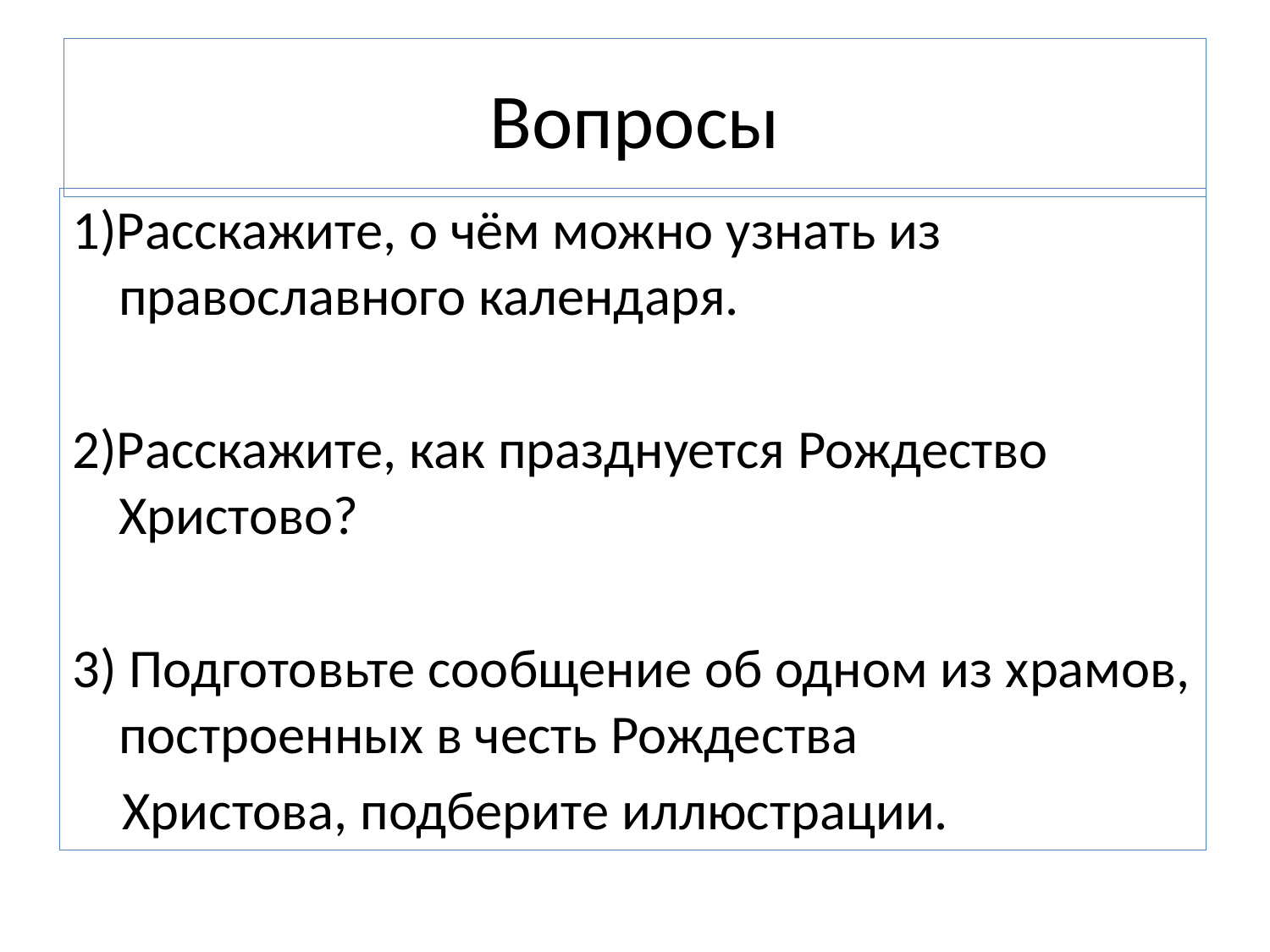

# Вопросы
1)Расскажите, о чём можно узнать из православного календаря.

2)Расскажите, как празднуется Рождество Христово?

3) Подготовьте сообщение об одном из храмов, построенных в честь Рождества
    Христова, подберите иллюстрации.